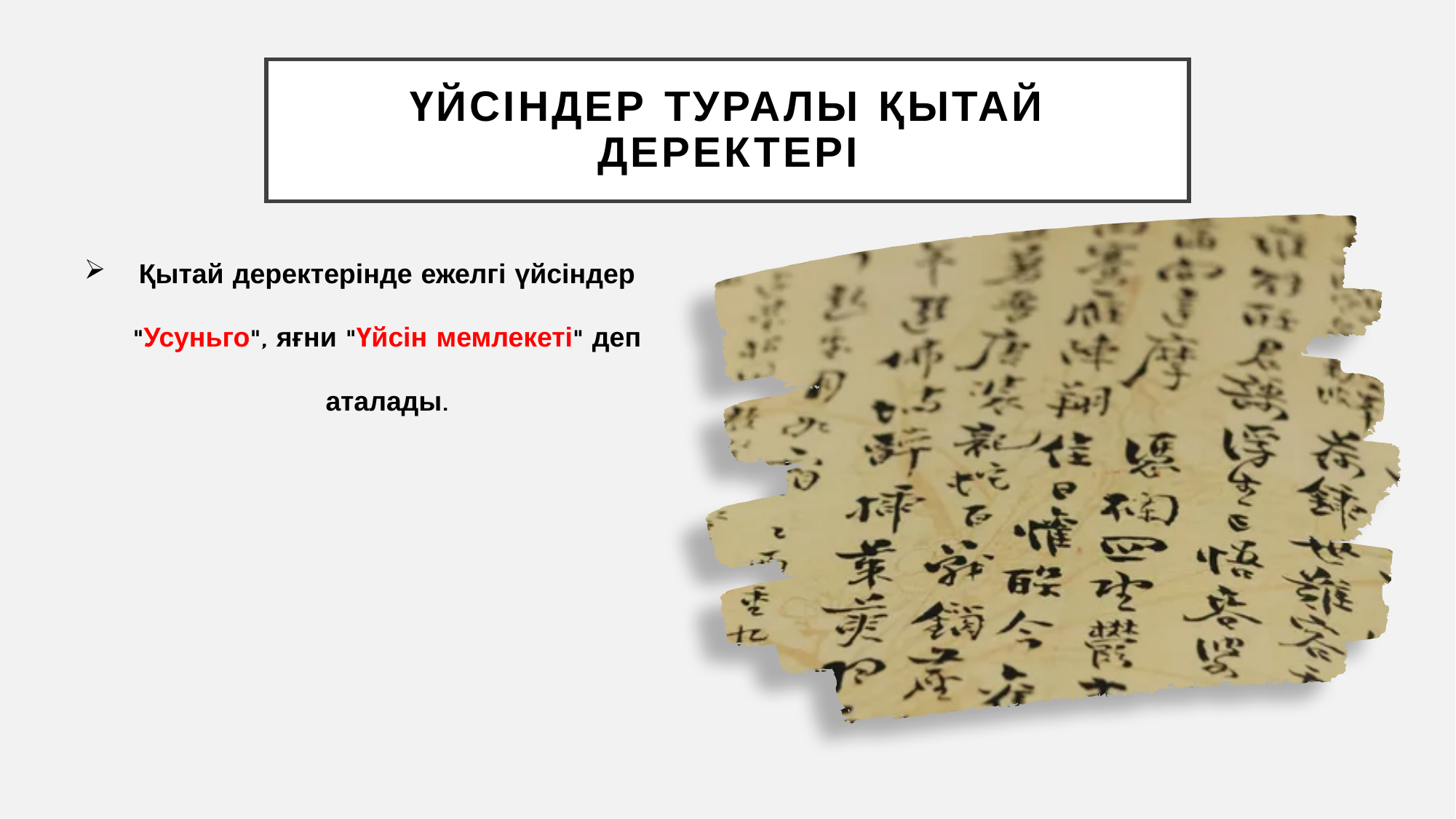

# Үйсіндер туралы қытай деректері

Қытай деректерінде ежелгі үйсіндер "Усуньго", яғни "Үйсін мемлекеті" деп аталады.